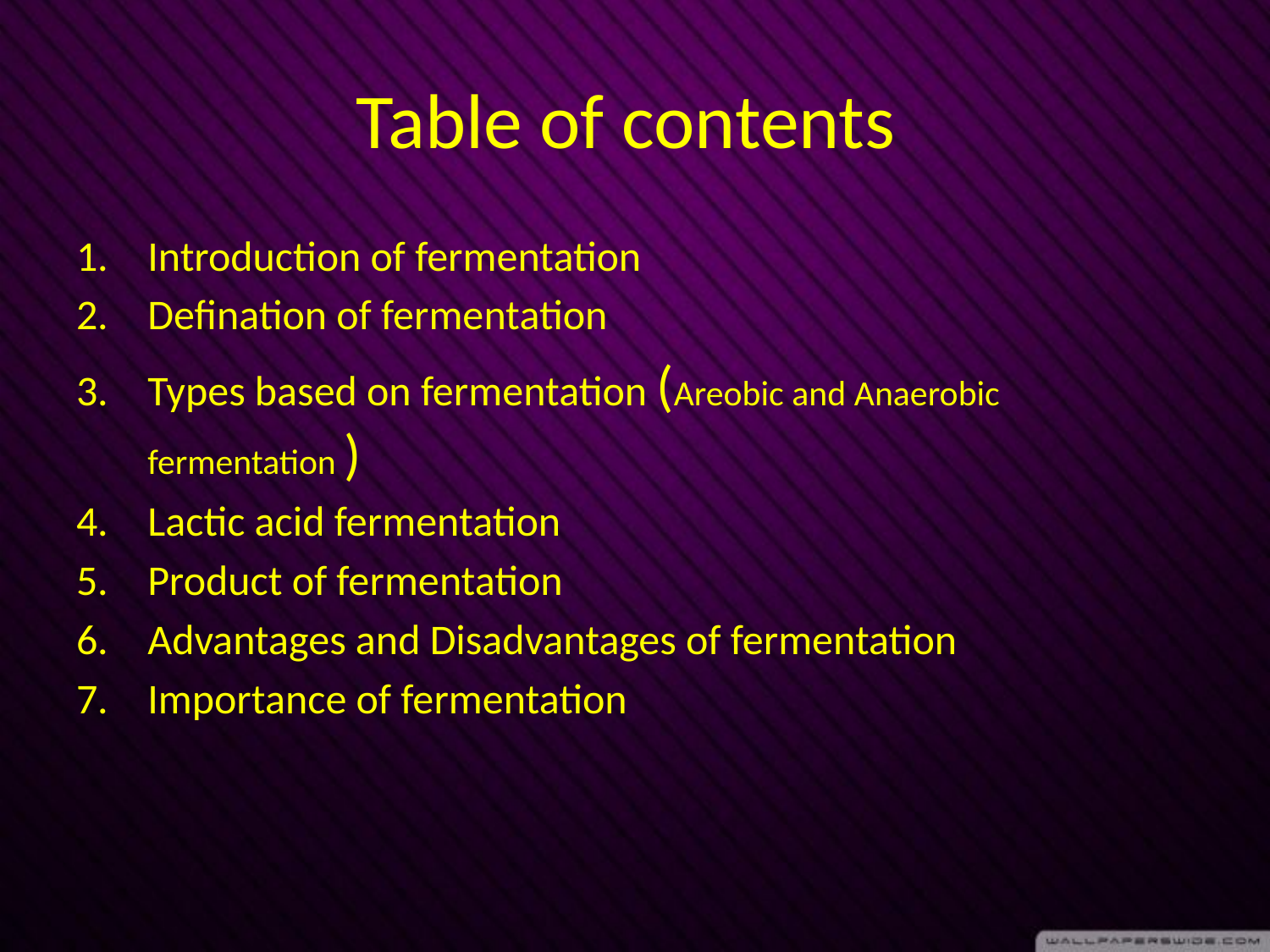

# Table of contents
Introduction of fermentation
Defination of fermentation
Types based on fermentation (Areobic and Anaerobic fermentation )
Lactic acid fermentation
Product of fermentation
Advantages and Disadvantages of fermentation
Importance of fermentation